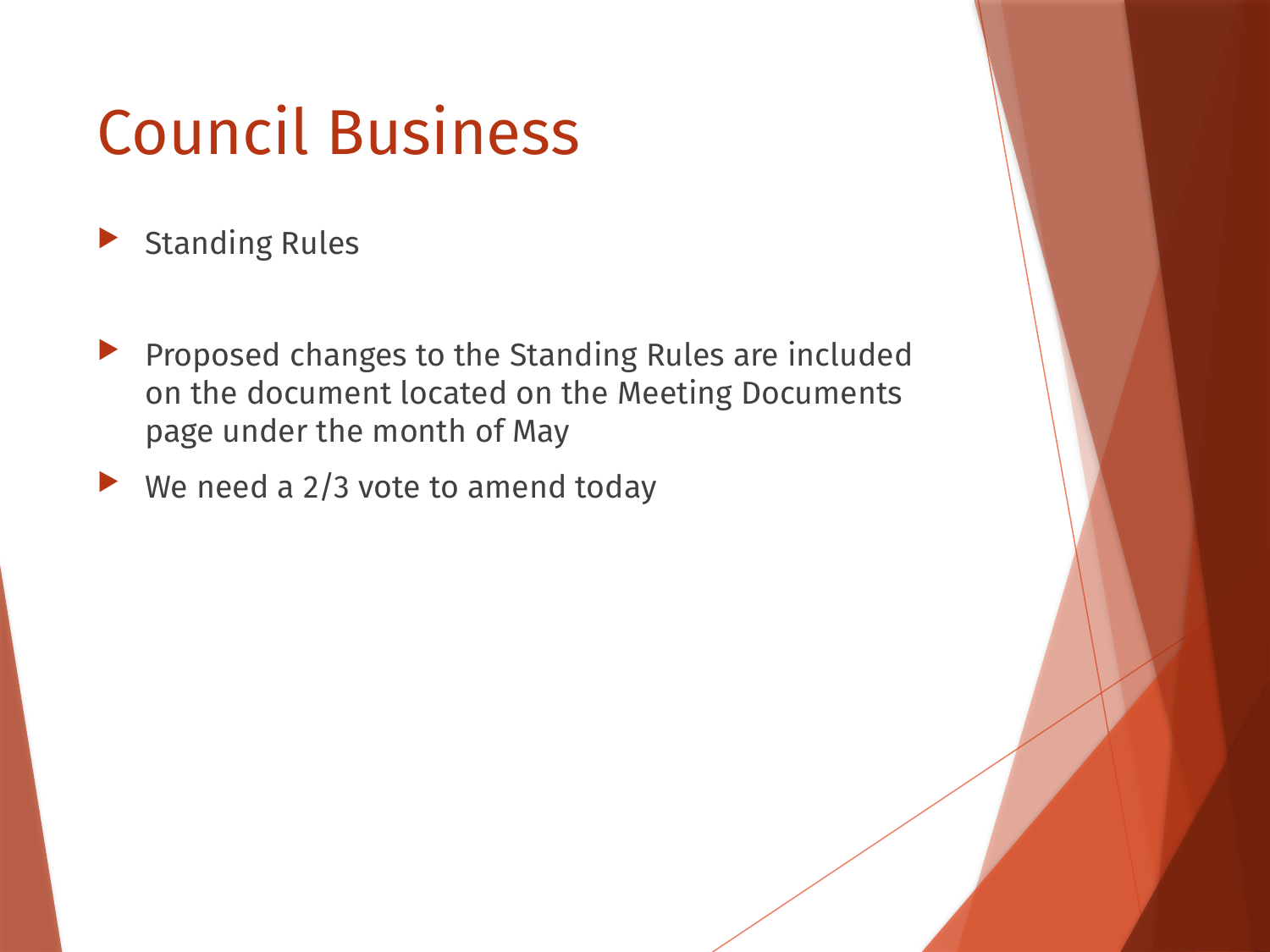

# Council Business
Standing Rules

Proposed changes to the Standing Rules are included on the document located on the Meeting Documents page under the month of May
We need a 2/3 vote to amend today